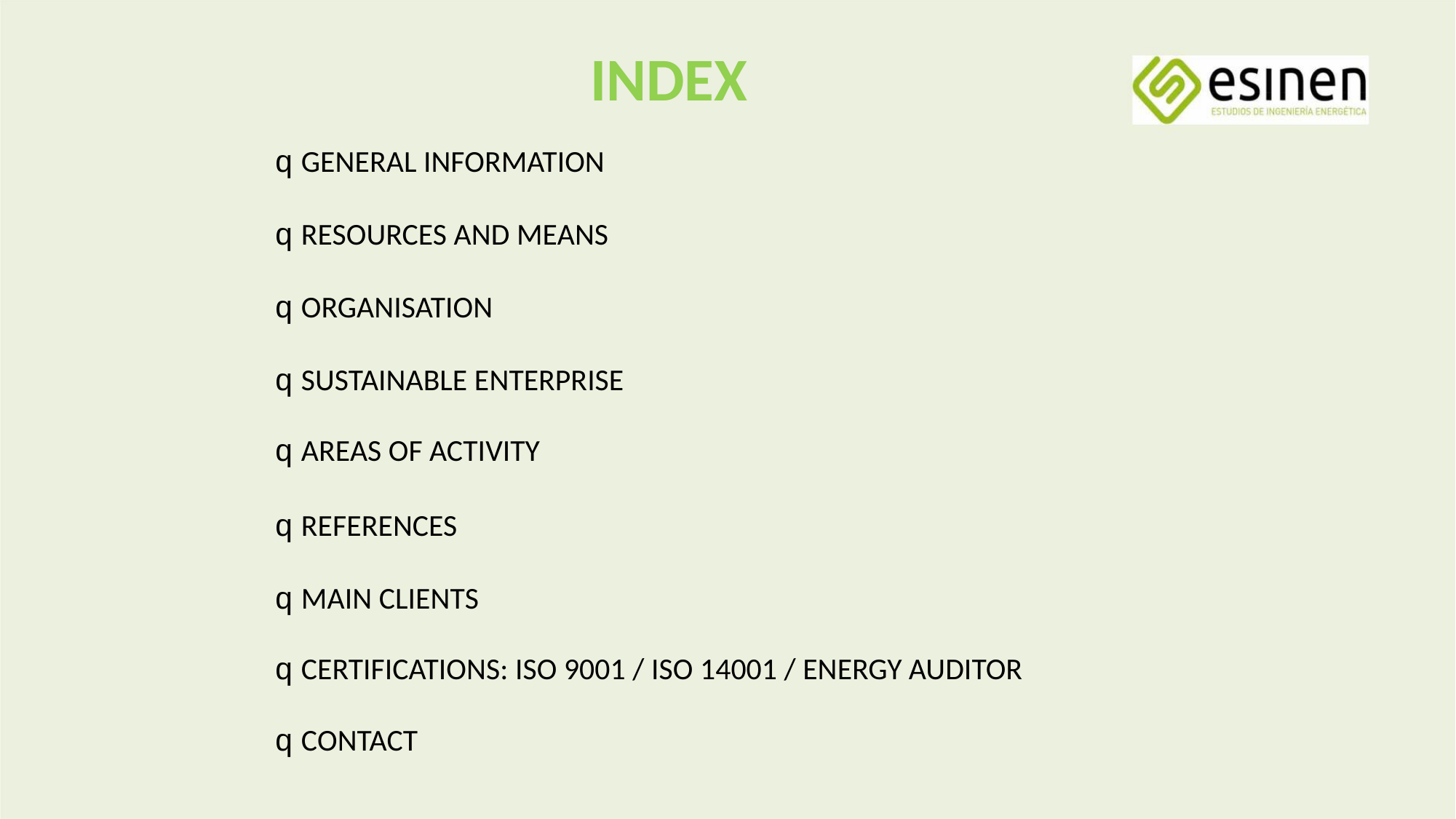

INDEX
q GENERAL INFORMATION
q RESOURCES AND MEANS
q ORGANISATION
q SUSTAINABLE ENTERPRISE
q AREAS OF ACTIVITY
q REFERENCES
q MAIN CLIENTS
q CERTIFICATIONS: ISO 9001 / ISO 14001 / ENERGY AUDITOR
q CONTACT